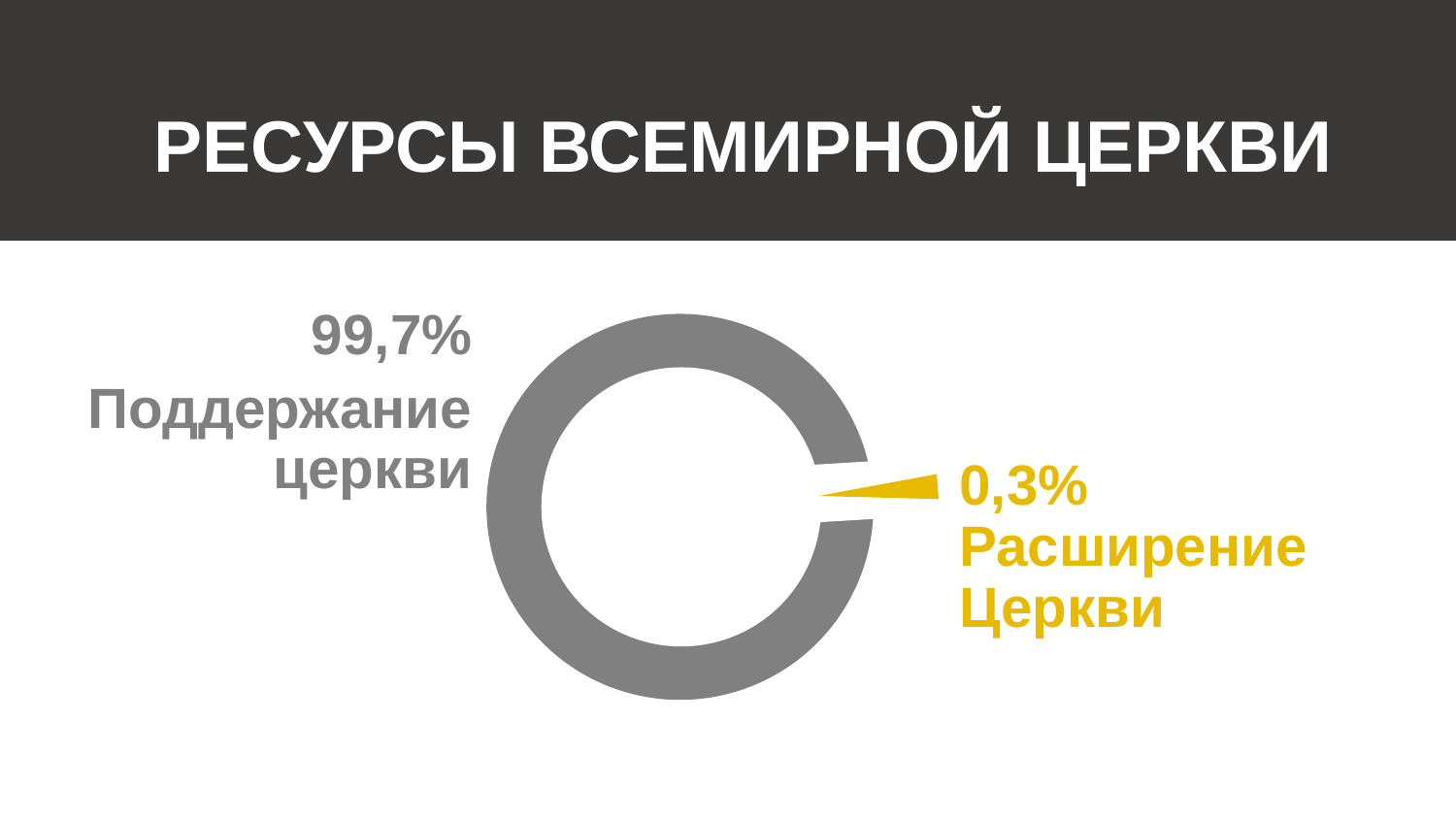

РЕСУРСЫ ВСЕМИРНОЙ ЦЕРКВИ
99,7%
Поддержание церкви

0,3%
Расширение
Церкви